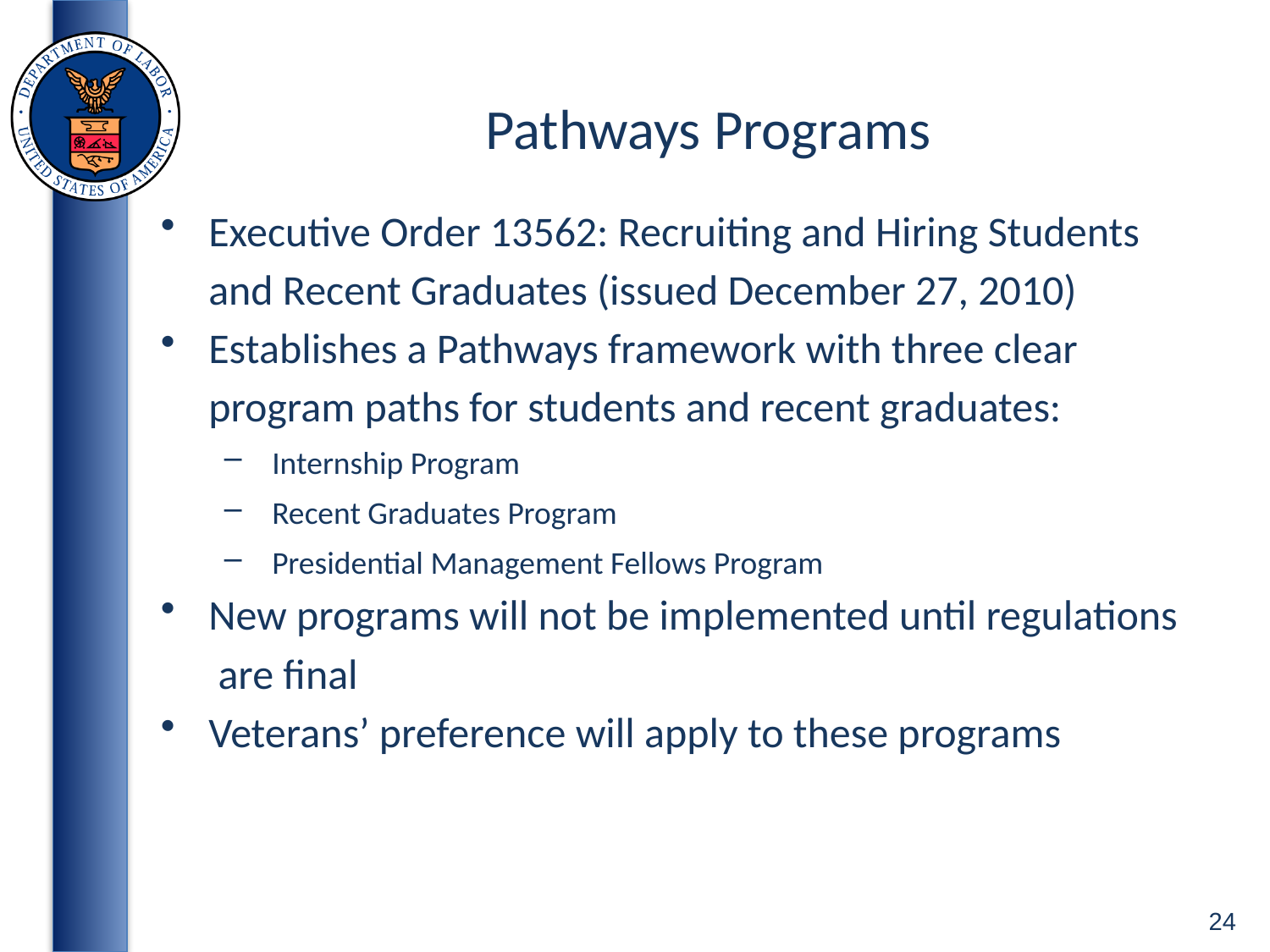

Pathways Programs
Executive Order 13562: Recruiting and Hiring Students        and Recent Graduates (issued December 27, 2010)
Establishes a Pathways framework with three clear       program paths for students and recent graduates:
Internship Program
Recent Graduates Program
Presidential Management Fellows Program
New programs will not be implemented until regulations     are final
Veterans’ preference will apply to these programs

24